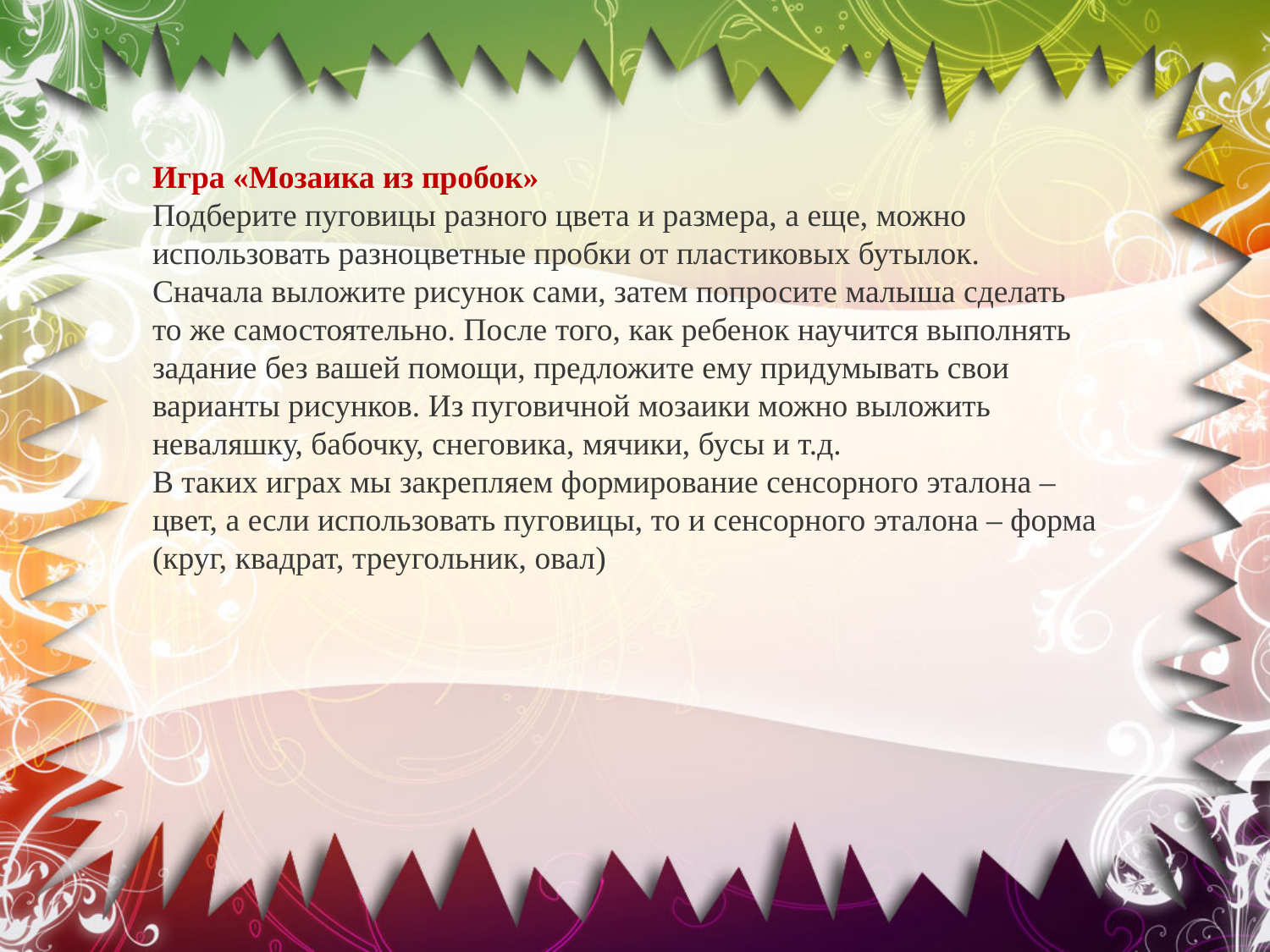

Игра «Мозаика из пробок»
Подберите пуговицы разного цвета и размера, а еще, можно использовать разноцветные пробки от пластиковых бутылок. Сначала выложите рисунок сами, затем попросите малыша сделать то же самостоятельно. После того, как ребенок научится выполнять задание без вашей помощи, предложите ему придумывать свои варианты рисунков. Из пуговичной мозаики можно выложить неваляшку, бабочку, снеговика, мячики, бусы и т.д.
В таких играх мы закрепляем формирование сенсорного эталона – цвет, а если использовать пуговицы, то и сенсорного эталона – форма (круг, квадрат, треугольник, овал)